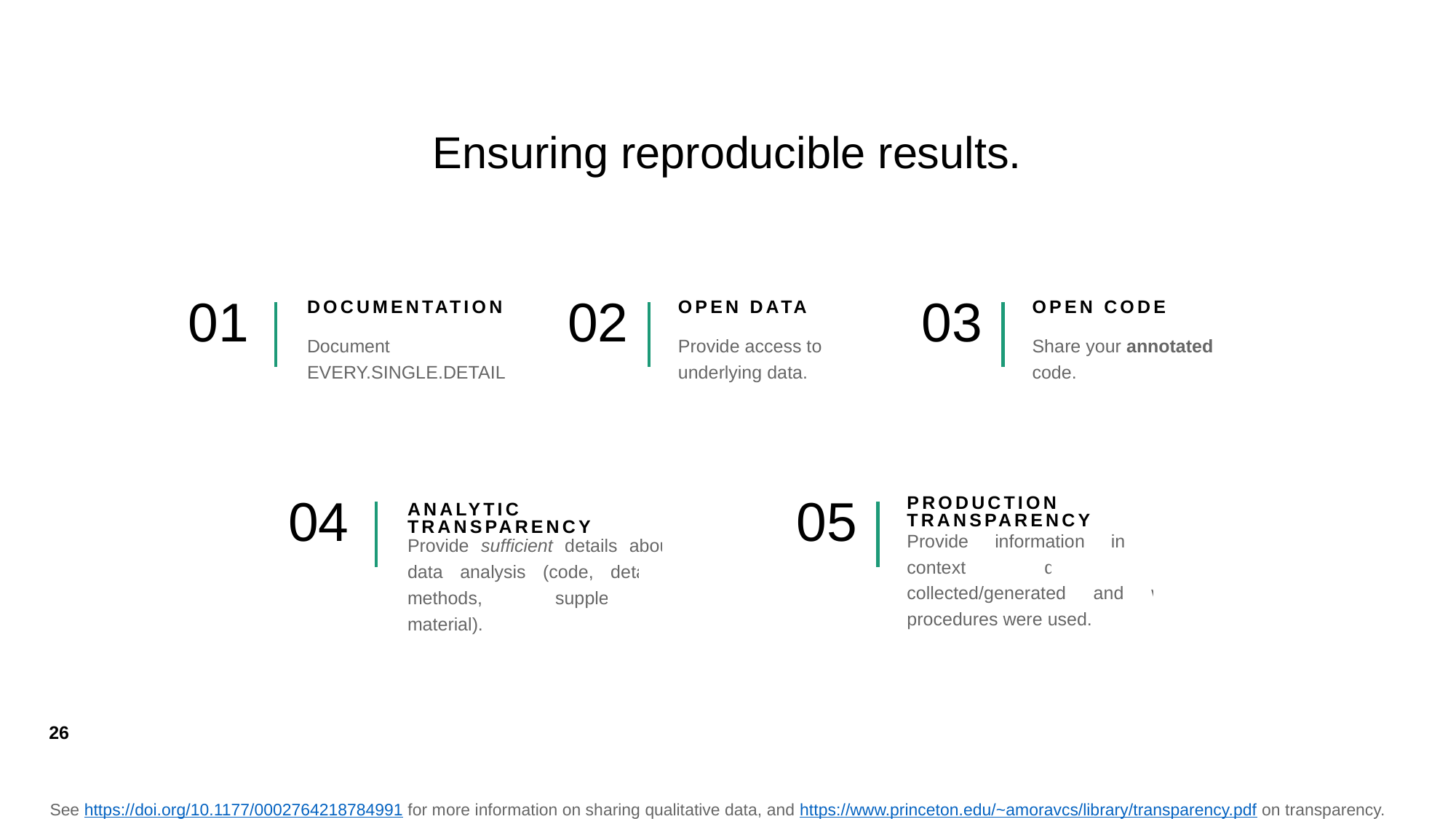

# Ensuring reproducible results.
01
DOCUMENTATION
Document EVERY.SINGLE.DETAIL
02
OPEN DATA
Provide access to underlying data.
03
OPEN CODE
Share your annotated code.
PRODUCTION TRANSPARENCY
05
Provide information in which context data were collected/generated and which procedures were used.
04
ANALYTIC TRANSPARENCY
Provide sufficient details about data analysis (code, detailed methods, supplementary material).
See https://doi.org/10.1177/0002764218784991 for more information on sharing qualitative data, and https://www.princeton.edu/~amoravcs/library/transparency.pdf on transparency.